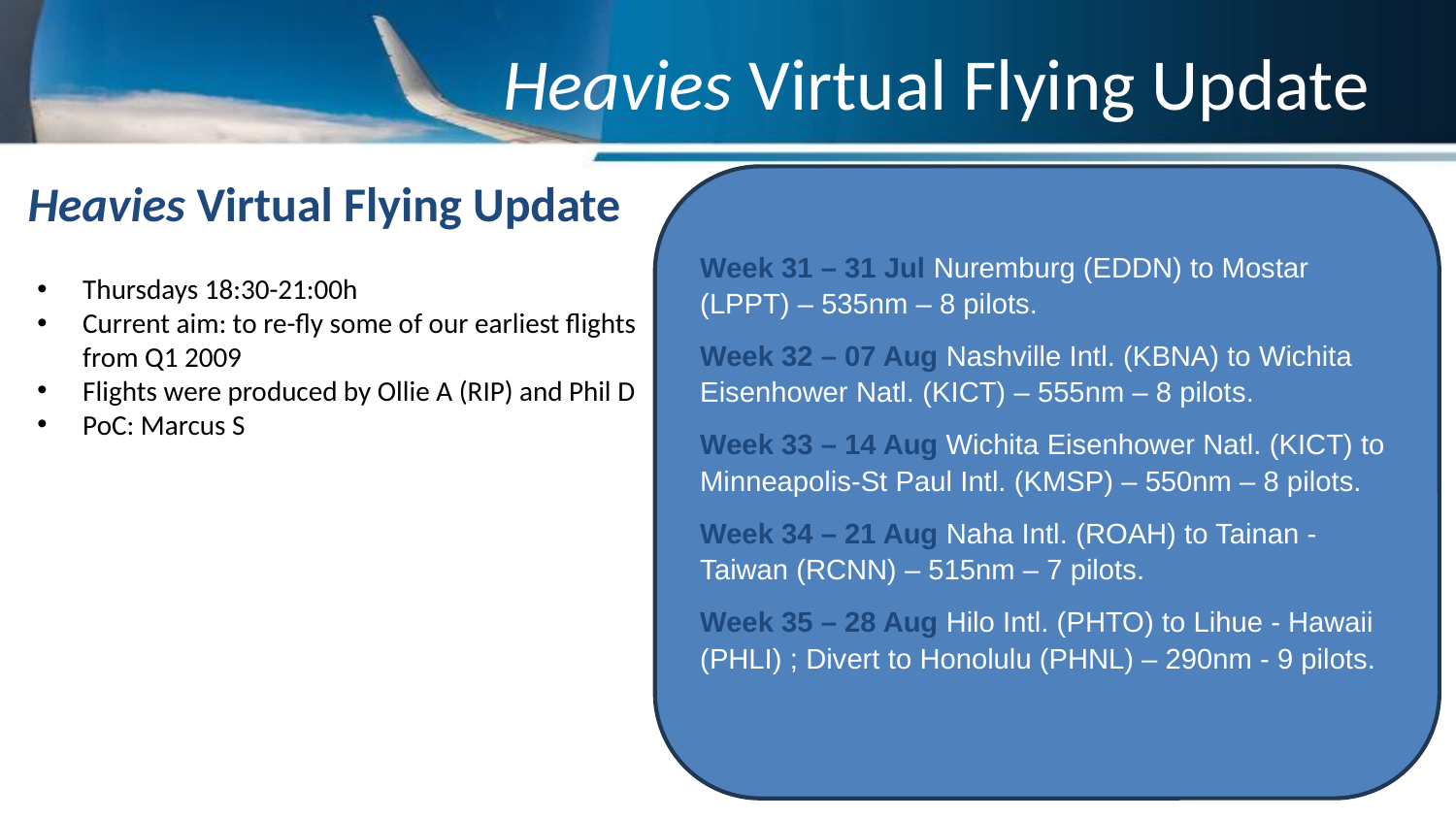

# Heavies Virtual Flying Update
Heavies Virtual Flying Update
Week 31 – 31 Jul Nuremburg (EDDN) to Mostar (LPPT) – 535nm – 8 pilots.
Week 32 – 07 Aug Nashville Intl. (KBNA) to Wichita Eisenhower Natl. (KICT) – 555nm – 8 pilots.
Week 33 – 14 Aug Wichita Eisenhower Natl. (KICT) to Minneapolis-St Paul Intl. (KMSP) – 550nm – 8 pilots.
Week 34 – 21 Aug Naha Intl. (ROAH) to Tainan - Taiwan (RCNN) – 515nm – 7 pilots.
Week 35 – 28 Aug Hilo Intl. (PHTO) to Lihue - Hawaii (PHLI) ; Divert to Honolulu (PHNL) – 290nm - 9 pilots.

Thursdays 18:30-21:00h
Current aim: to re-fly some of our earliest flights from Q1 2009
Flights were produced by Ollie A (RIP) and Phil D
PoC: Marcus S